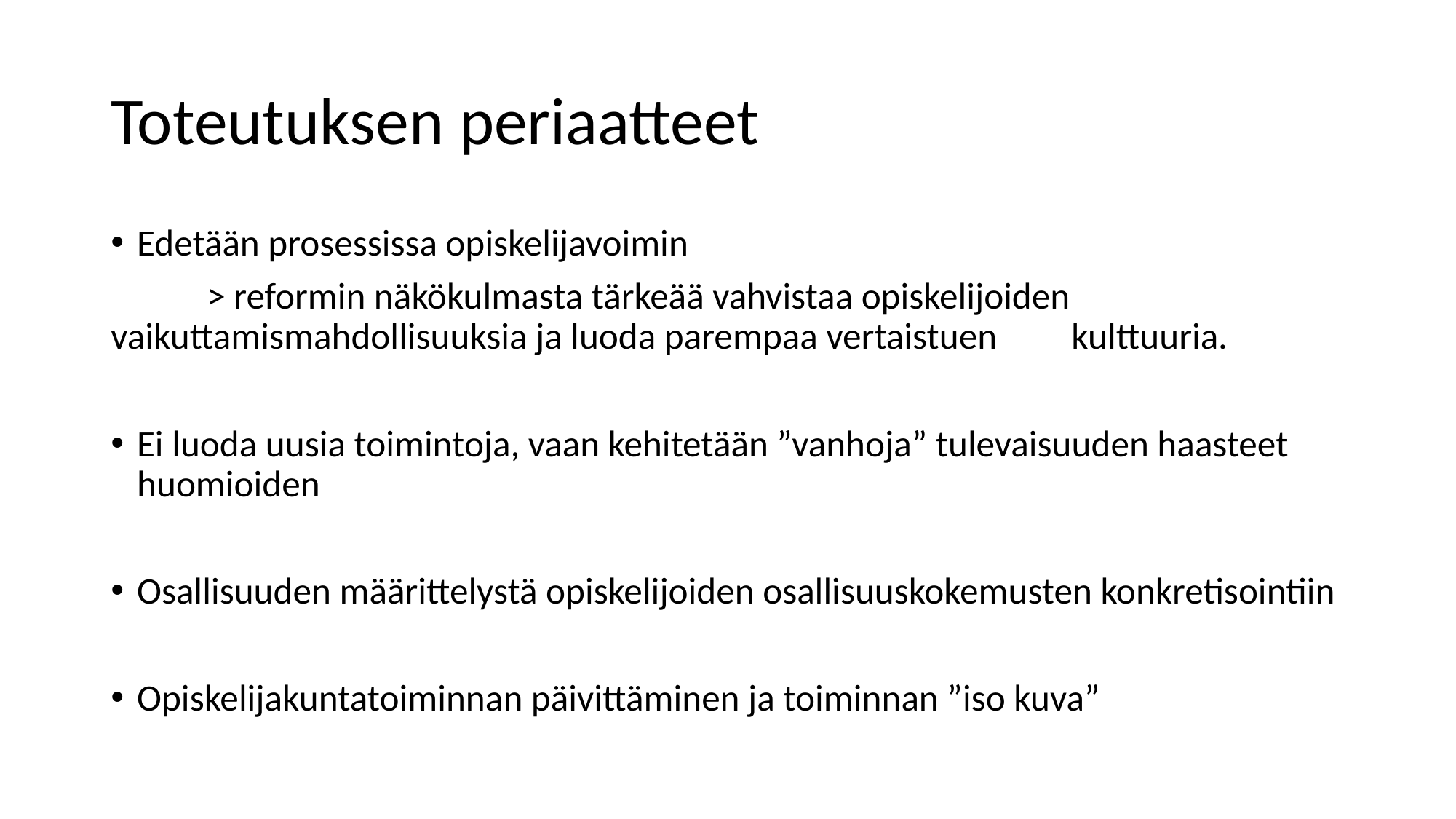

# Toteutuksen periaatteet
Edetään prosessissa opiskelijavoimin
	> reformin näkökulmasta tärkeää vahvistaa opiskelijoiden 	vaikuttamismahdollisuuksia ja luoda parempaa vertaistuen 	kulttuuria.

Ei luoda uusia toimintoja, vaan kehitetään ”vanhoja” tulevaisuuden haasteet huomioiden

Osallisuuden määrittelystä opiskelijoiden osallisuuskokemusten konkretisointiin

Opiskelijakuntatoiminnan päivittäminen ja toiminnan ”iso kuva”